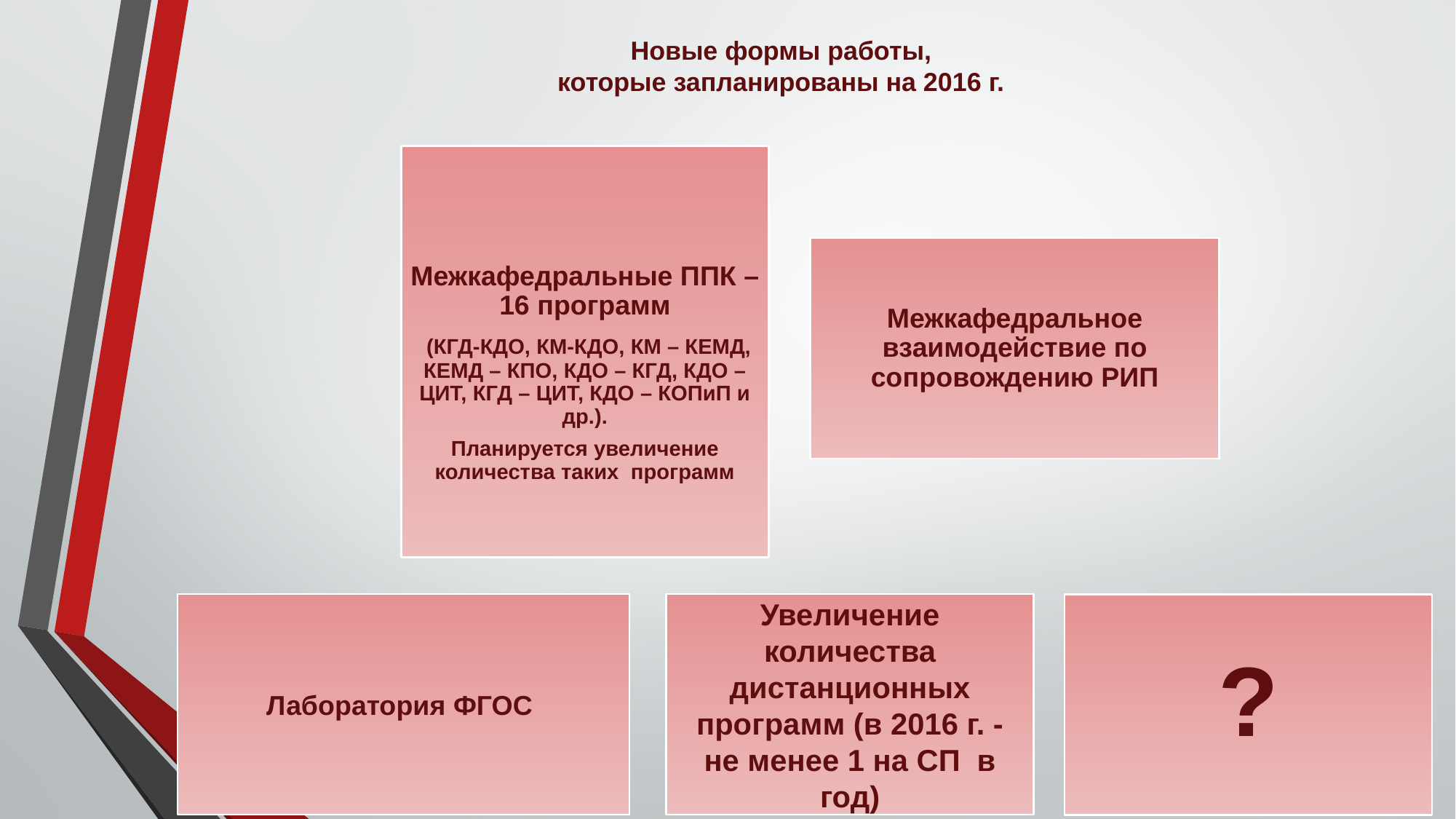

# Новые формы работы, которые запланированы на 2016 г.

Межкафедральные ППК – 16 программ
 (КГД-КДО, КМ-КДО, КМ – КЕМД, КЕМД – КПО, КДО – КГД, КДО – ЦИТ, КГД – ЦИТ, КДО – КОПиП и др.).
Планируется увеличение количества таких  программ
Межкафедральное взаимодействие по сопровождению РИП
Лаборатория ФГОС
Увеличение количества дистанционных программ (в 2016 г. - не менее 1 на СП  в год)
?